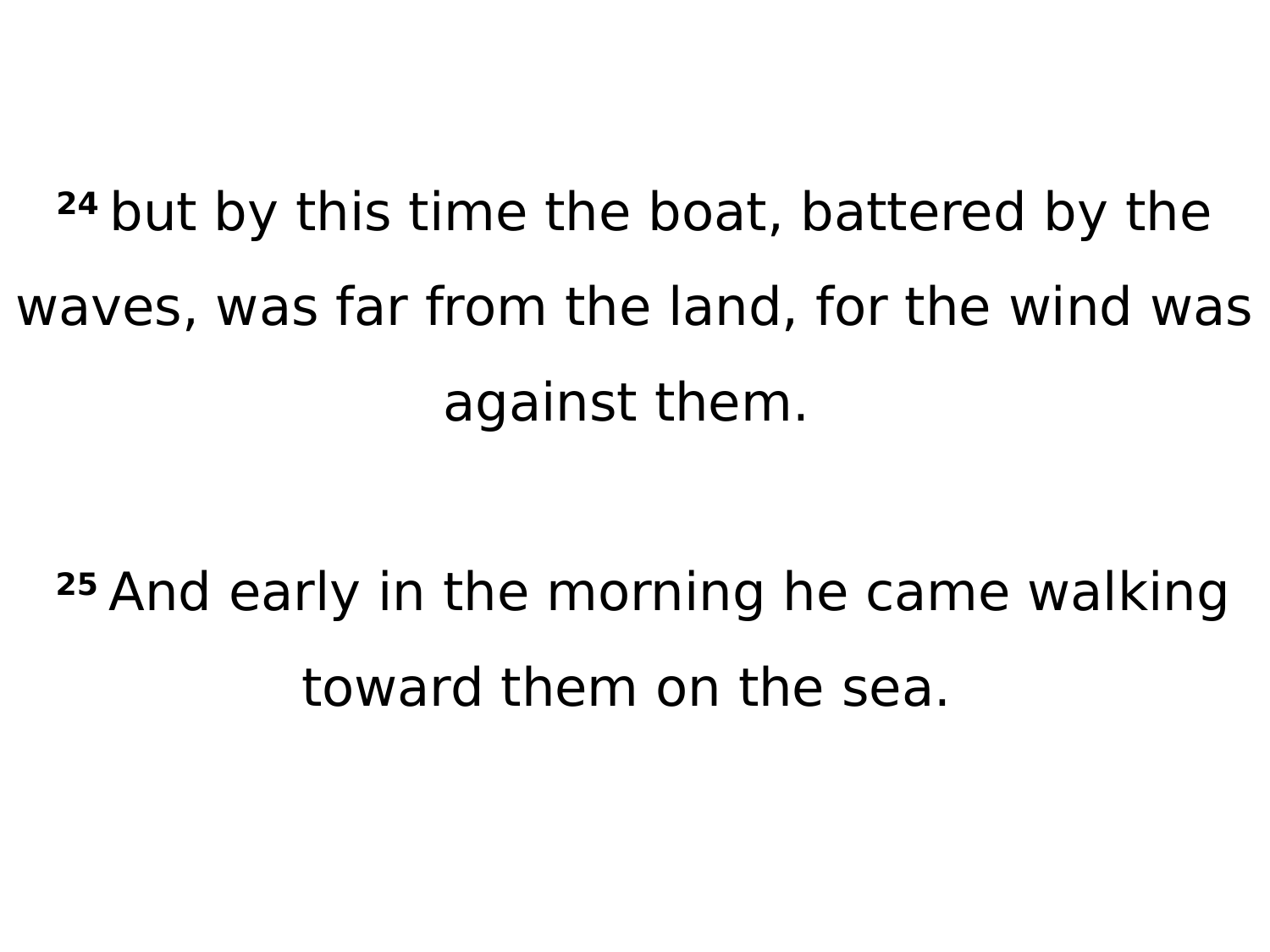

24 but by this time the boat, battered by the waves, was far from the land, for the wind was against them.

 25 And early in the morning he came walking toward them on the sea.